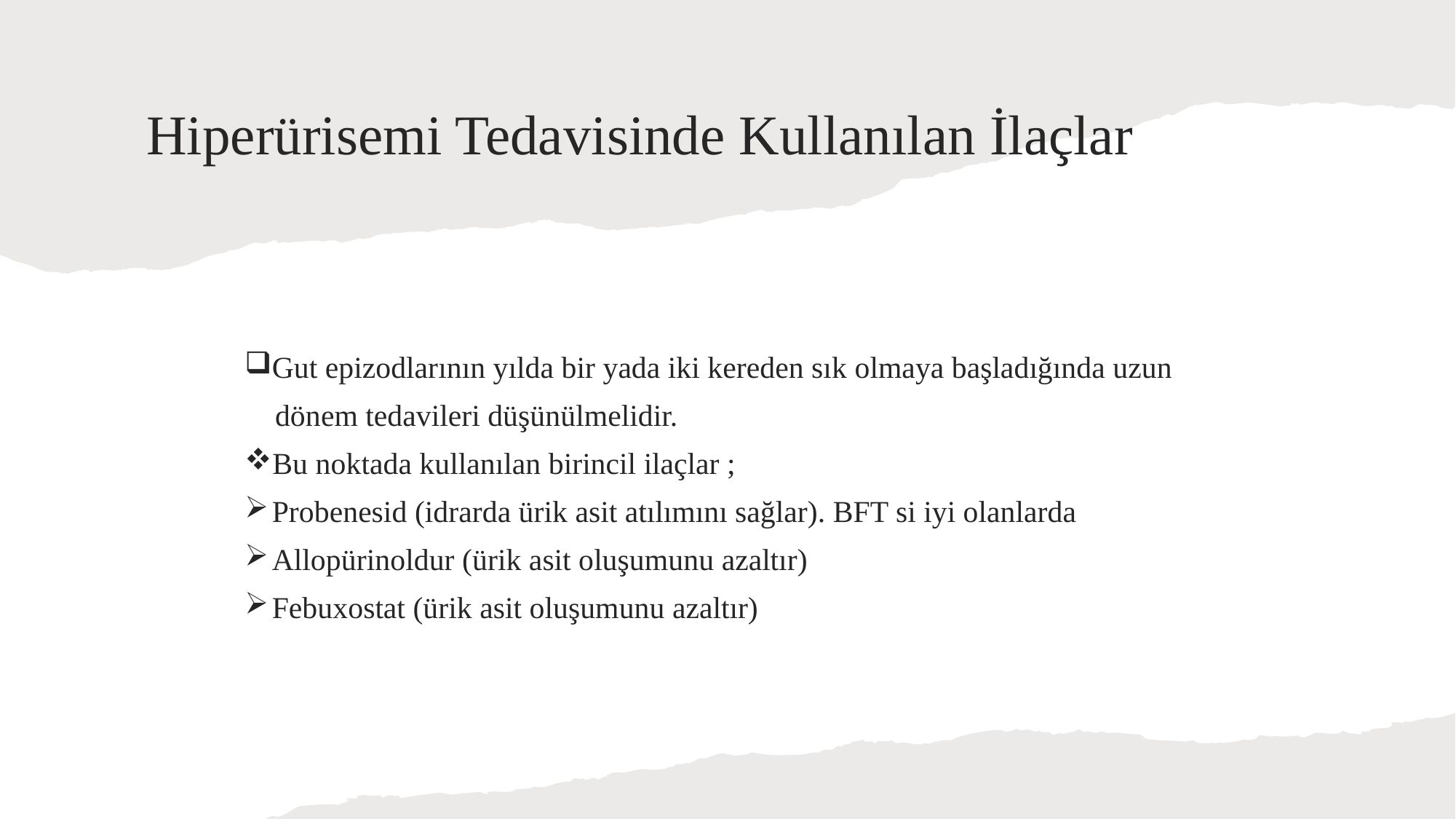

# Hiperürisemi Tedavisinde Kullanılan İlaçlar
Gut epizodlarının yılda bir yada iki kereden sık olmaya başladığında uzun
    dönem tedavileri düşünülmelidir.
Bu noktada kullanılan birincil ilaçlar ;
Probenesid (idrarda ürik asit atılımını sağlar). BFT si iyi olanlarda
Allopürinoldur (ürik asit oluşumunu azaltır)
Febuxostat (ürik asit oluşumunu azaltır)